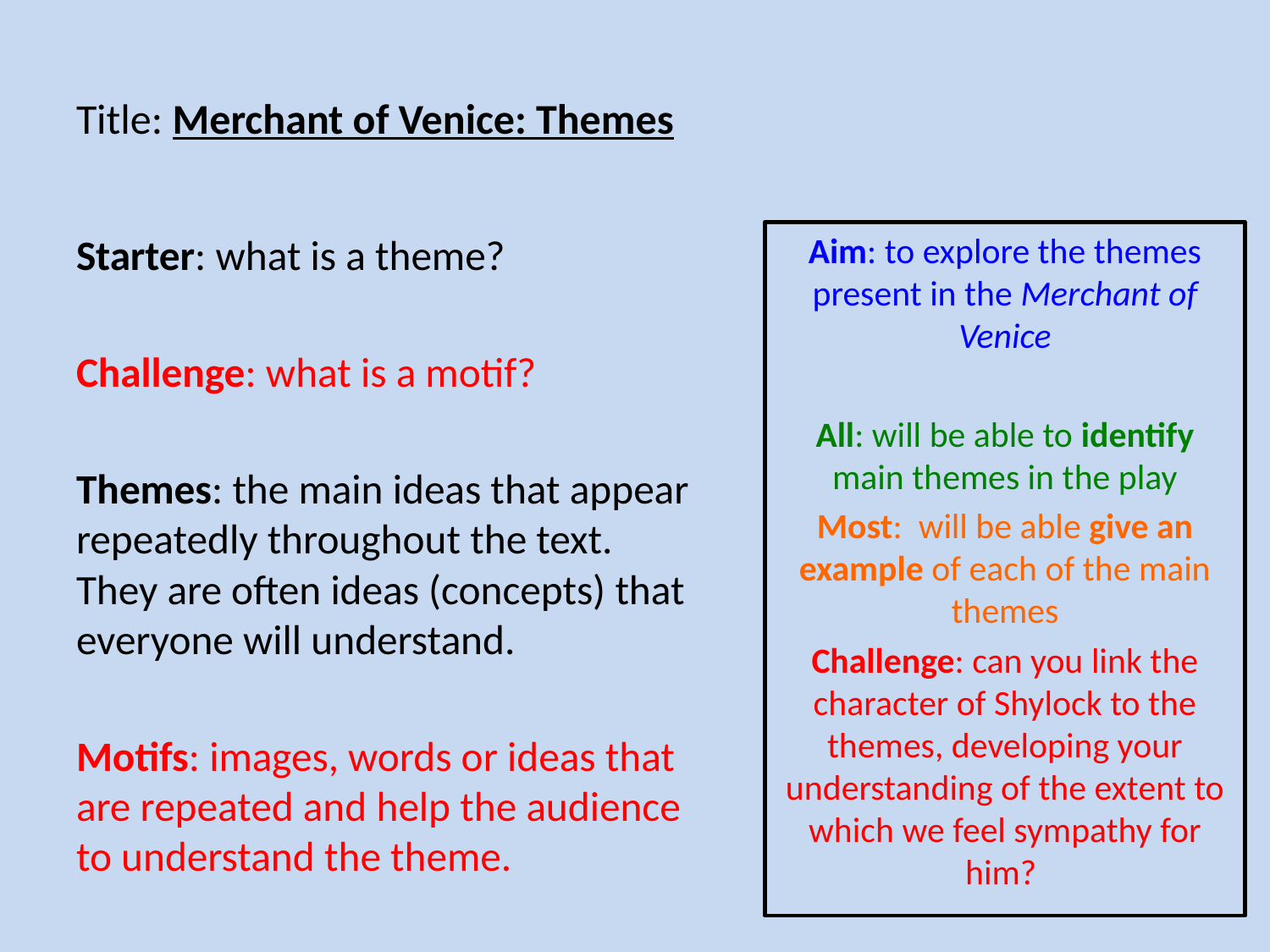

# Title: Merchant of Venice: Themes
Starter: what is a theme?

Challenge: what is a motif?

Themes: the main ideas that appear repeatedly throughout the text. They are often ideas (concepts) that everyone will understand.

Motifs: images, words or ideas that are repeated and help the audience to understand the theme.
Aim: to explore the themes present in the Merchant of Venice

All: will be able to identify main themes in the play
Most:  will be able give an example of each of the main themes
Challenge: can you link the character of Shylock to the themes, developing your understanding of the extent to which we feel sympathy for him?